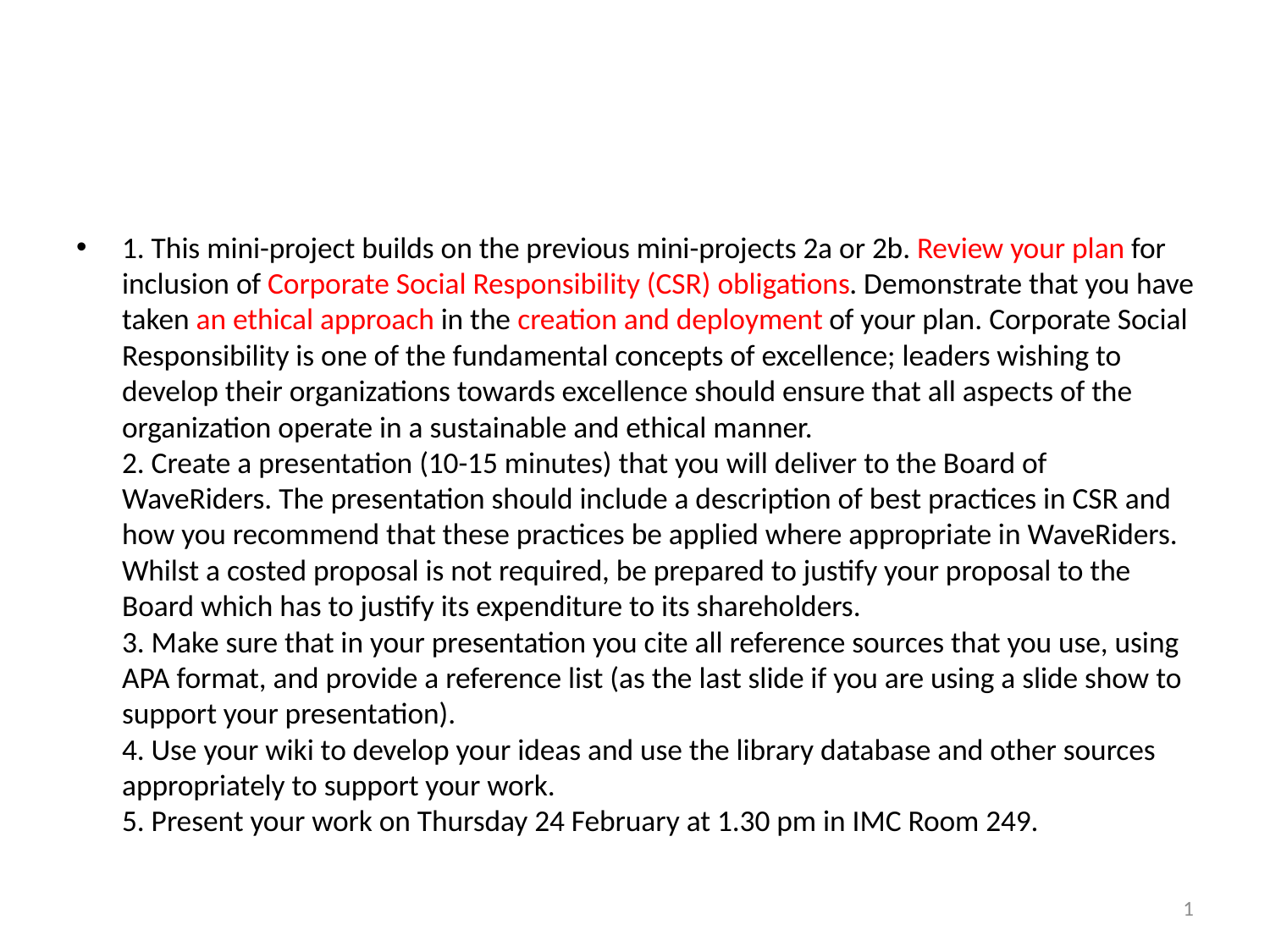

#
1. This mini-project builds on the previous mini-projects 2a or 2b. Review your plan for inclusion of Corporate Social Responsibility (CSR) obligations. Demonstrate that you have taken an ethical approach in the creation and deployment of your plan. Corporate Social Responsibility is one of the fundamental concepts of excellence; leaders wishing to develop their organizations towards excellence should ensure that all aspects of the organization operate in a sustainable and ethical manner.
2. Create a presentation (10-15 minutes) that you will deliver to the Board of WaveRiders. The presentation should include a description of best practices in CSR and how you recommend that these practices be applied where appropriate in WaveRiders. Whilst a costed proposal is not required, be prepared to justify your proposal to the Board which has to justify its expenditure to its shareholders.
3. Make sure that in your presentation you cite all reference sources that you use, using APA format, and provide a reference list (as the last slide if you are using a slide show to support your presentation).
4. Use your wiki to develop your ideas and use the library database and other sources appropriately to support your work.
5. Present your work on Thursday 24 February at 1.30 pm in IMC Room 249.
1